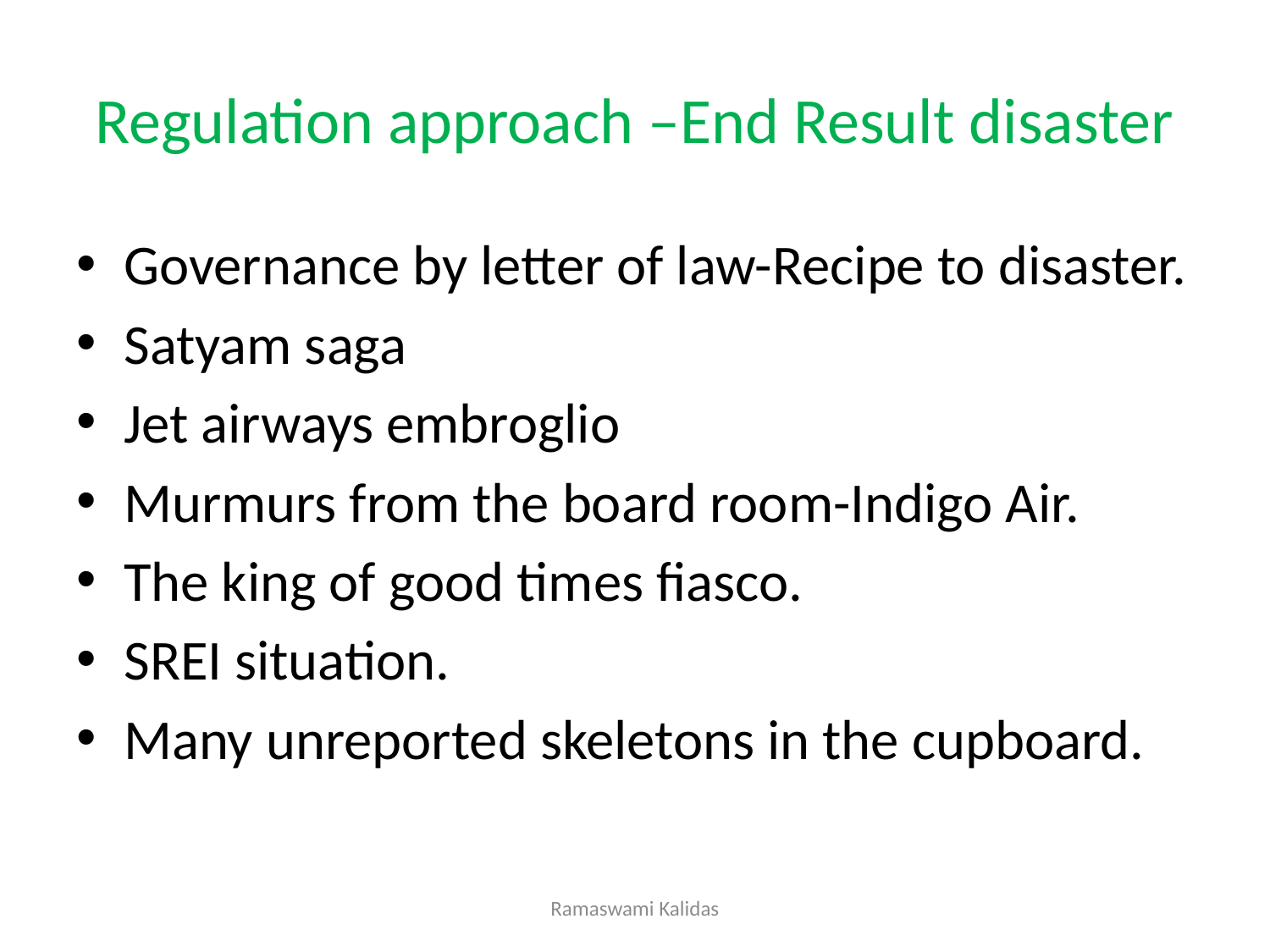

# Regulation approach –End Result disaster
Governance by letter of law-Recipe to disaster.
Satyam saga
Jet airways embroglio
Murmurs from the board room-Indigo Air.
The king of good times fiasco.
SREI situation.
Many unreported skeletons in the cupboard.
Ramaswami Kalidas